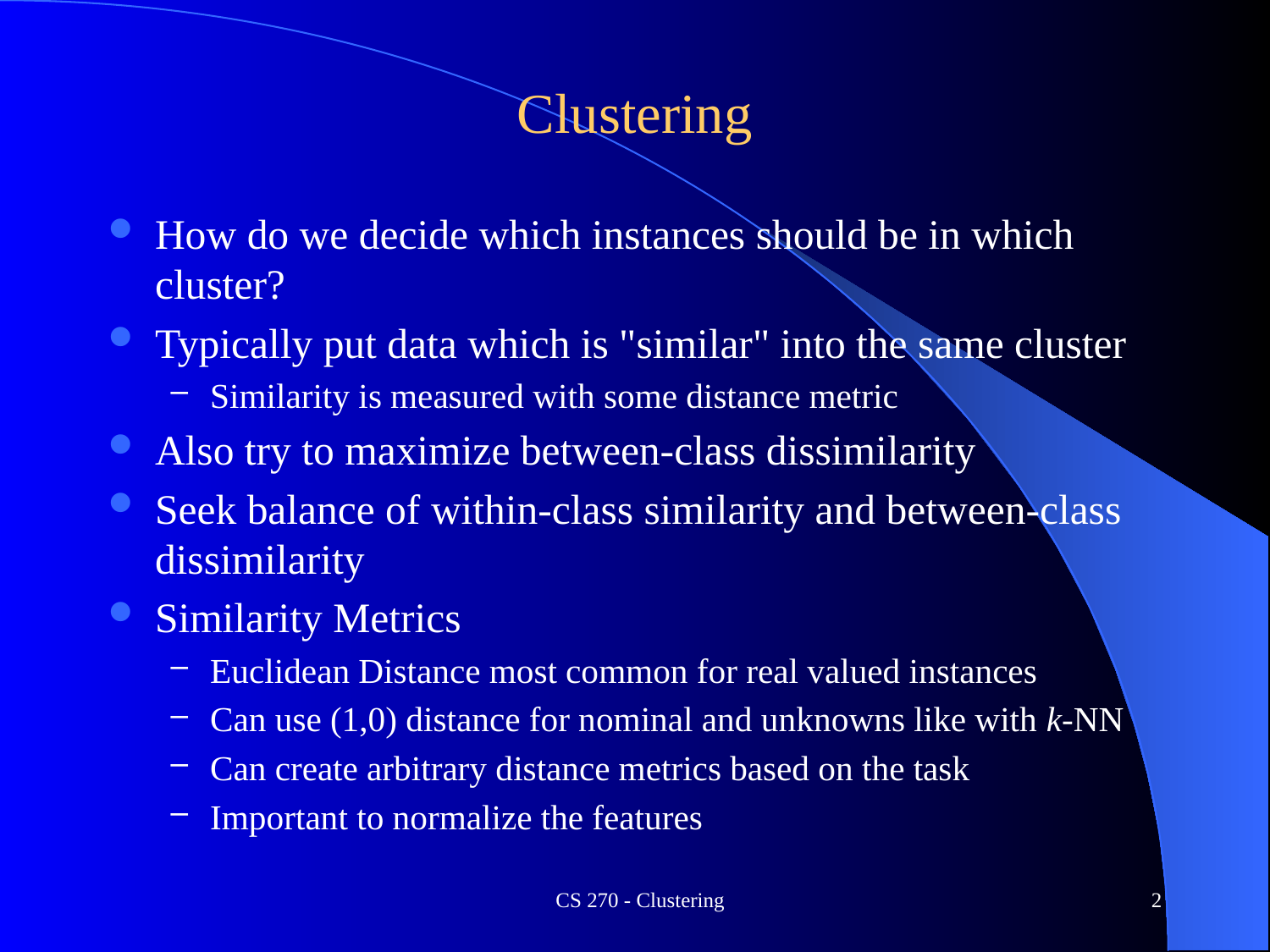

# Clustering
How do we decide which instances should be in which cluster?
Typically put data which is "similar" into the same cluster
Similarity is measured with some distance metric
Also try to maximize between-class dissimilarity
Seek balance of within-class similarity and between-class dissimilarity
Similarity Metrics
Euclidean Distance most common for real valued instances
Can use (1,0) distance for nominal and unknowns like with k-NN
Can create arbitrary distance metrics based on the task
Important to normalize the features
CS 270 - Clustering
2